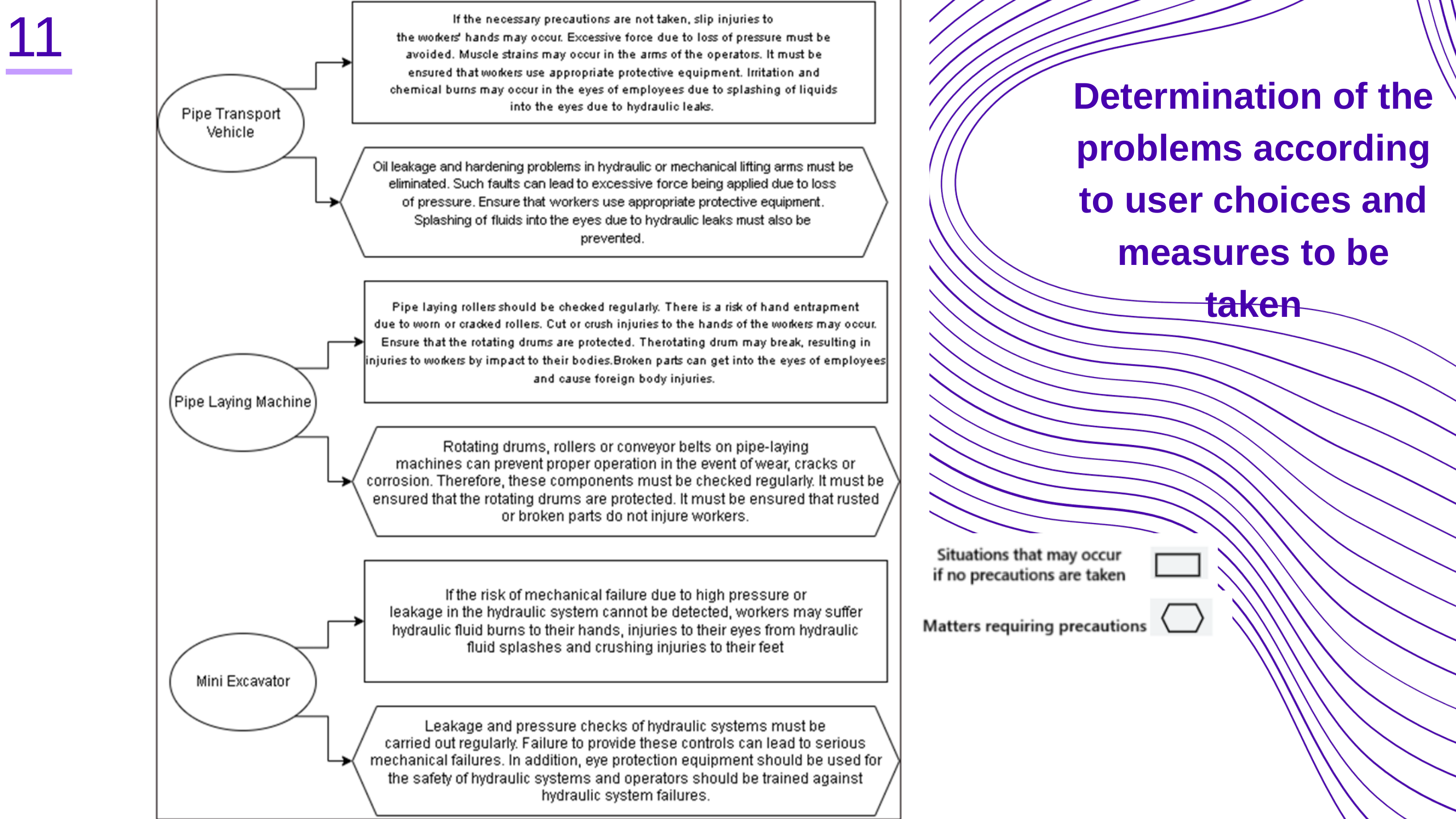

11

Determination of the problems according to user choices and measures to be taken